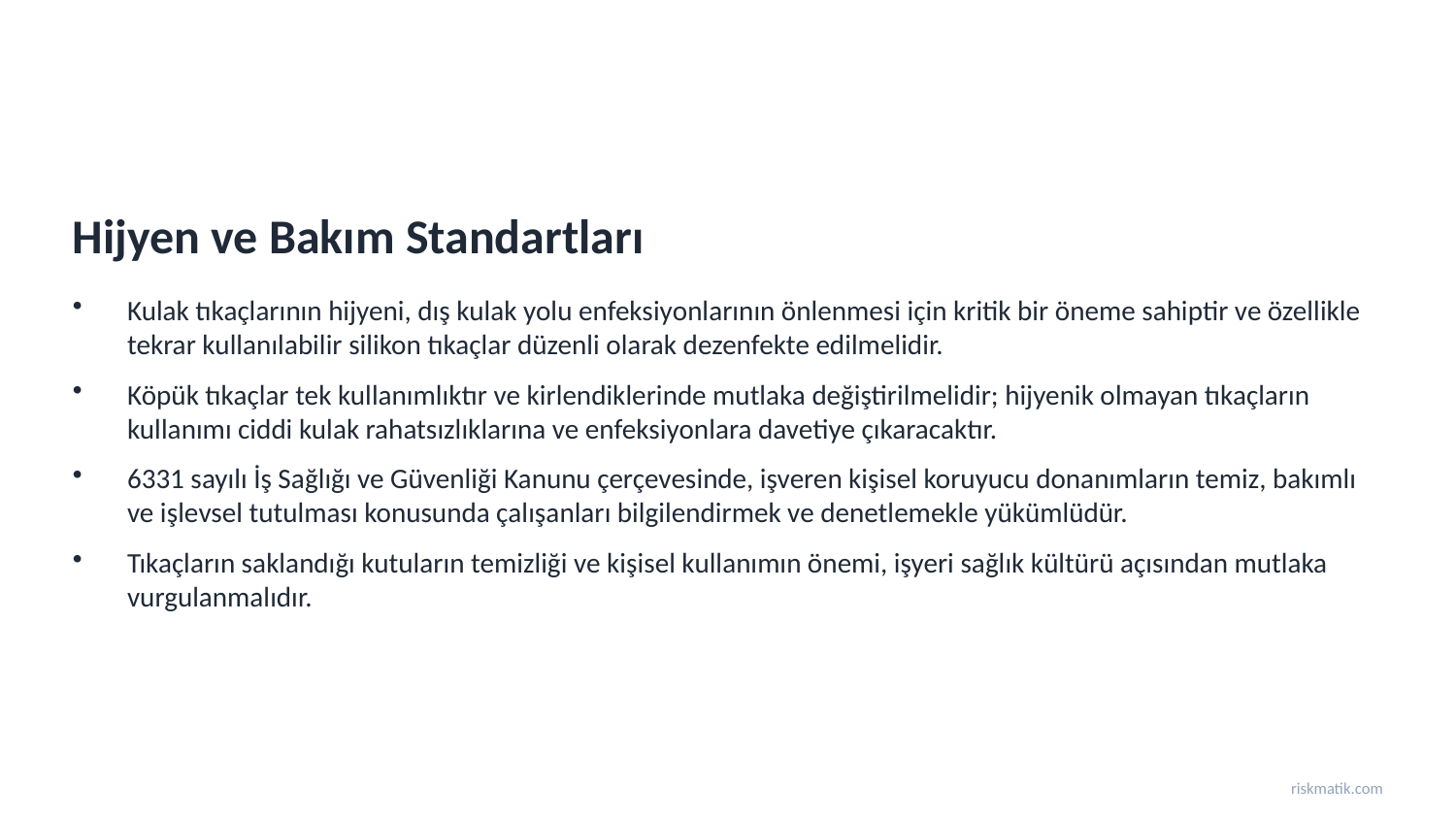

Hijyen ve Bakım Standartları
Kulak tıkaçlarının hijyeni, dış kulak yolu enfeksiyonlarının önlenmesi için kritik bir öneme sahiptir ve özellikle tekrar kullanılabilir silikon tıkaçlar düzenli olarak dezenfekte edilmelidir.
Köpük tıkaçlar tek kullanımlıktır ve kirlendiklerinde mutlaka değiştirilmelidir; hijyenik olmayan tıkaçların kullanımı ciddi kulak rahatsızlıklarına ve enfeksiyonlara davetiye çıkaracaktır.
6331 sayılı İş Sağlığı ve Güvenliği Kanunu çerçevesinde, işveren kişisel koruyucu donanımların temiz, bakımlı ve işlevsel tutulması konusunda çalışanları bilgilendirmek ve denetlemekle yükümlüdür.
Tıkaçların saklandığı kutuların temizliği ve kişisel kullanımın önemi, işyeri sağlık kültürü açısından mutlaka vurgulanmalıdır.
riskmatik.com